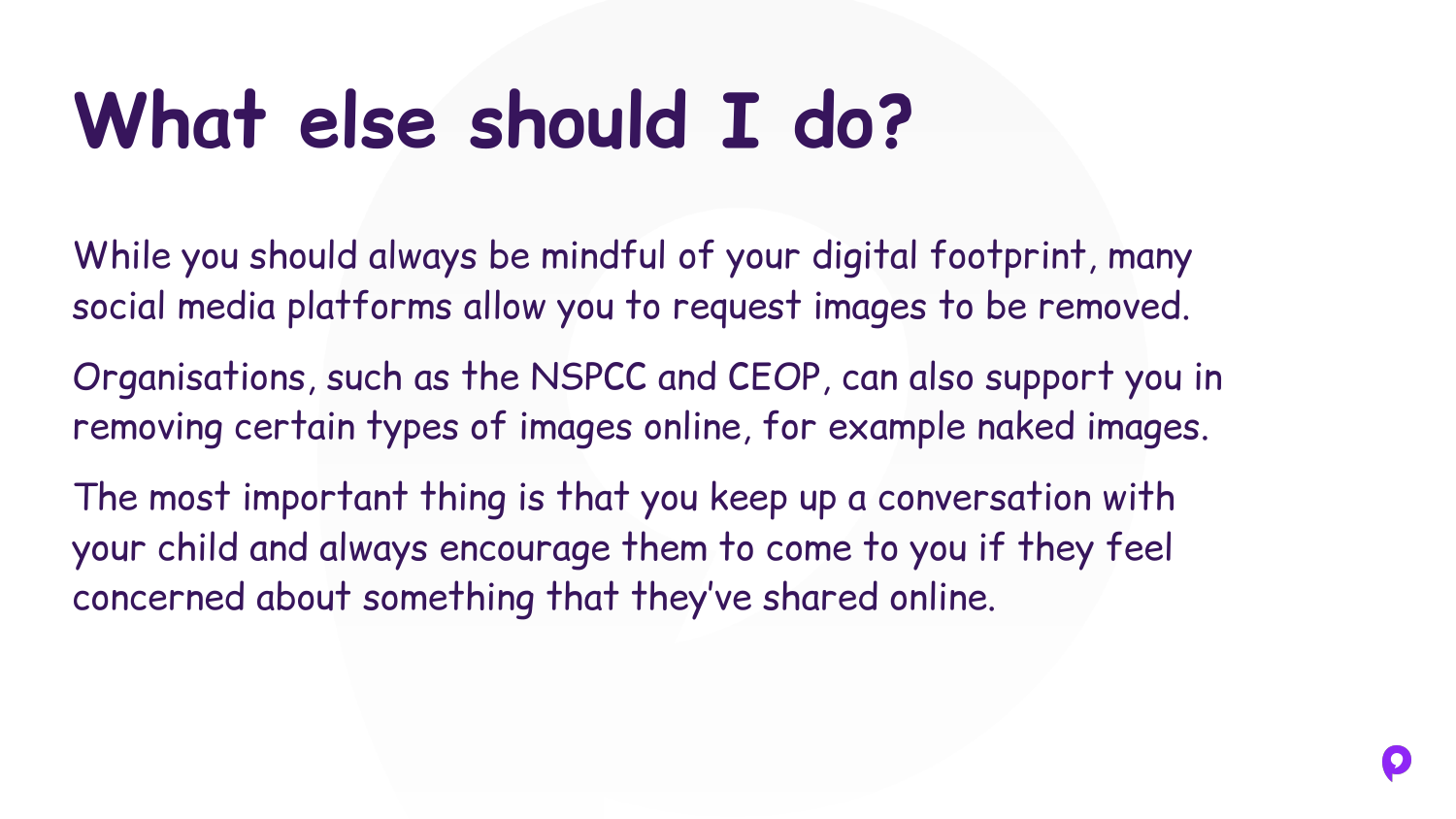

# What else should I do?

While you should always be mindful of your digital footprint, many social media platforms allow you to request images to be removed.
Organisations, such as the NSPCC and CEOP, can also support you in removing certain types of images online, for example naked images.
The most important thing is that you keep up a conversation with your child and always encourage them to come to you if they feel concerned about something that they’ve shared online.